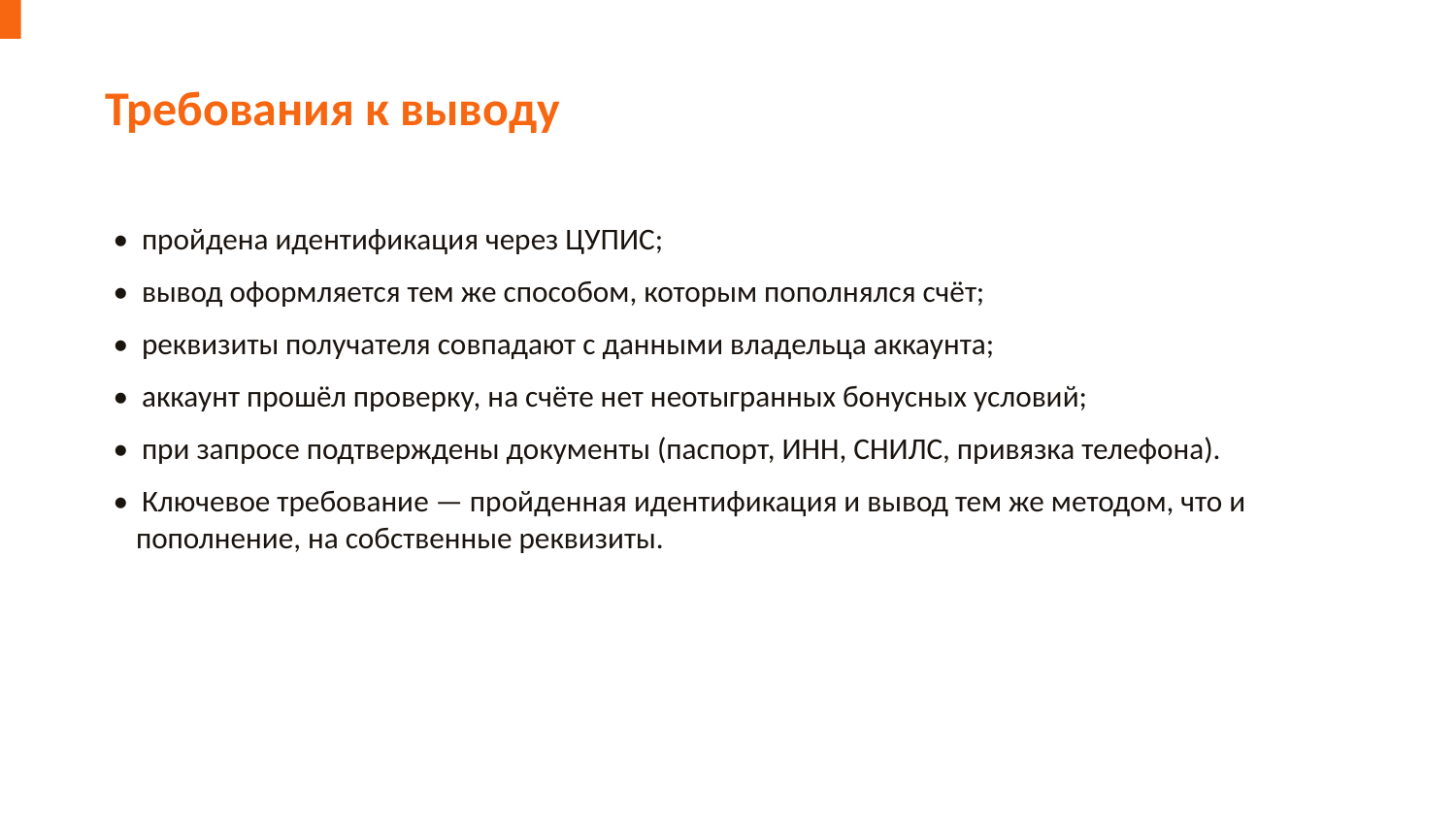

Требования к выводу
•  пройдена идентификация через ЦУПИС;
•  вывод оформляется тем же способом, которым пополнялся счёт;
•  реквизиты получателя совпадают с данными владельца аккаунта;
•  аккаунт прошёл проверку, на счёте нет неотыгранных бонусных условий;
•  при запросе подтверждены документы (паспорт, ИНН, СНИЛС, привязка телефона).
•  Ключевое требование — пройденная идентификация и вывод тем же методом, что и пополнение, на собственные реквизиты.